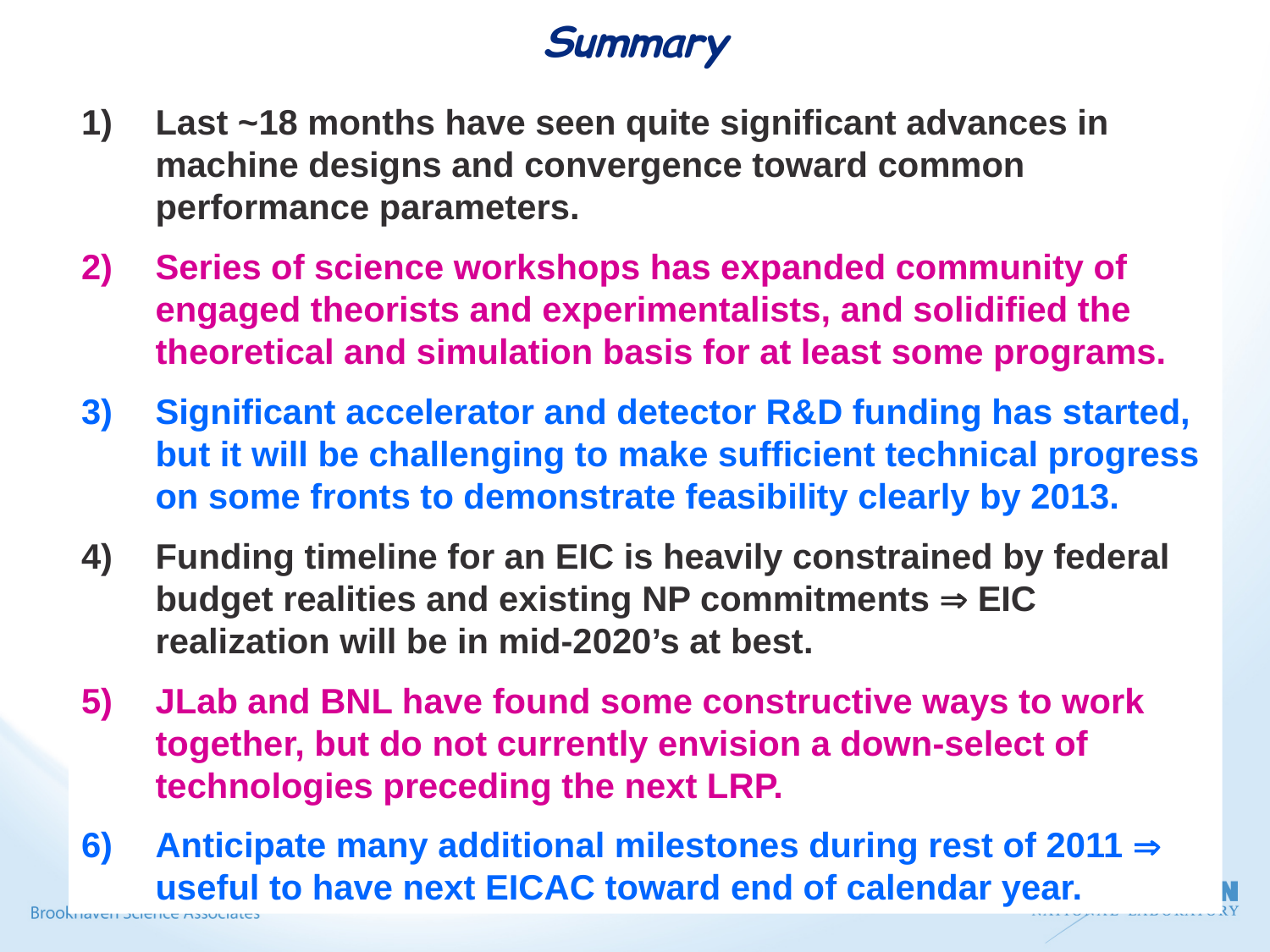

Summary
Last ~18 months have seen quite significant advances in machine designs and convergence toward common performance parameters.
Series of science workshops has expanded community of engaged theorists and experimentalists, and solidified the theoretical and simulation basis for at least some programs.
Significant accelerator and detector R&D funding has started, but it will be challenging to make sufficient technical progress on some fronts to demonstrate feasibility clearly by 2013.
Funding timeline for an EIC is heavily constrained by federal budget realities and existing NP commitments ⇒ EIC realization will be in mid-2020’s at best.
JLab and BNL have found some constructive ways to work together, but do not currently envision a down-select of technologies preceding the next LRP.
Anticipate many additional milestones during rest of 2011 ⇒ useful to have next EICAC toward end of calendar year.